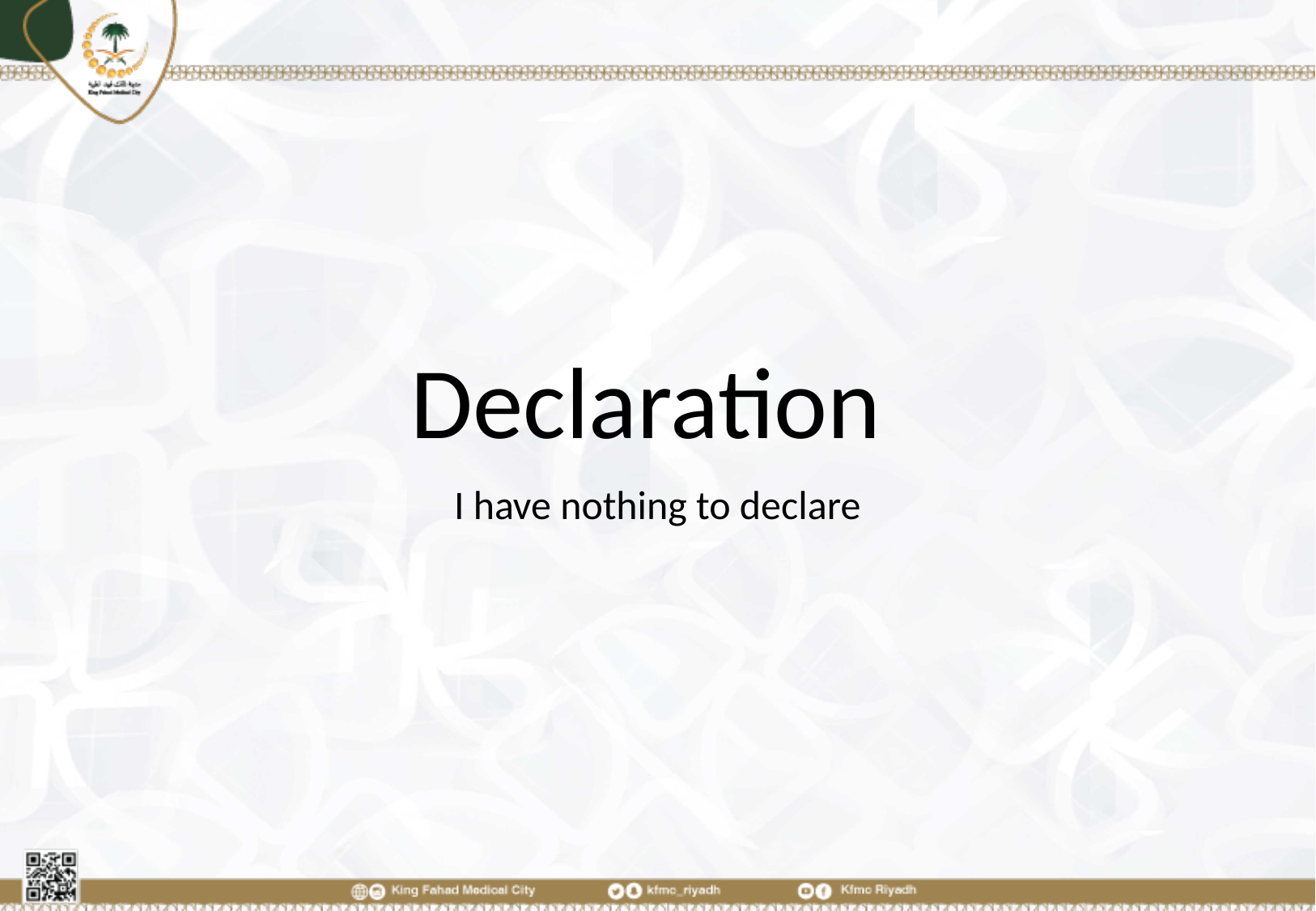

# Declaration
I have nothing to declare